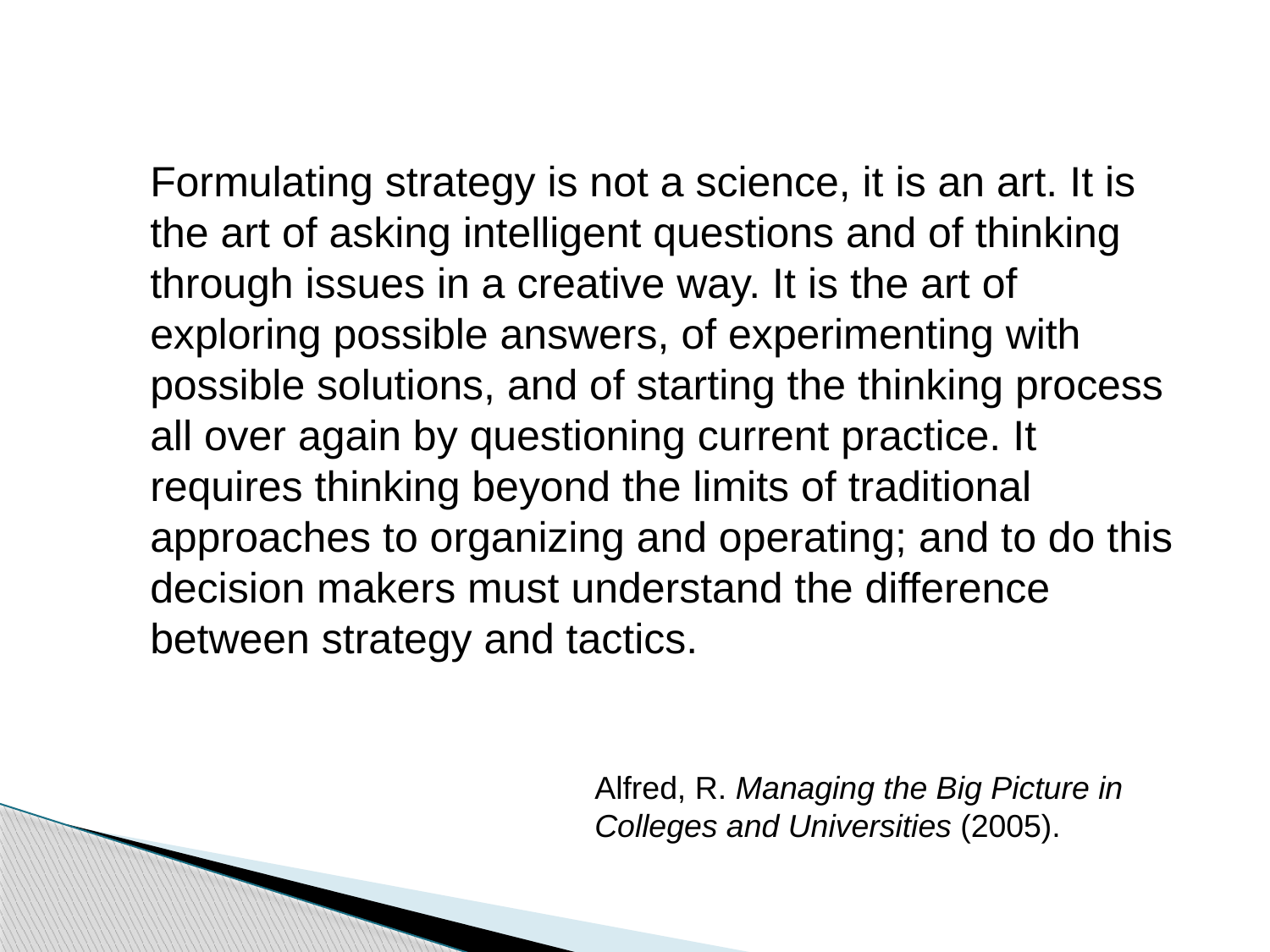

Formulating strategy is not a science, it is an art. It is the art of asking intelligent questions and of thinking through issues in a creative way. It is the art of exploring possible answers, of experimenting with possible solutions, and of starting the thinking process all over again by questioning current practice. It requires thinking beyond the limits of traditional approaches to organizing and operating; and to do this decision makers must understand the difference between strategy and tactics.

Alfred, R. Managing the Big Picture in Colleges and Universities (2005).